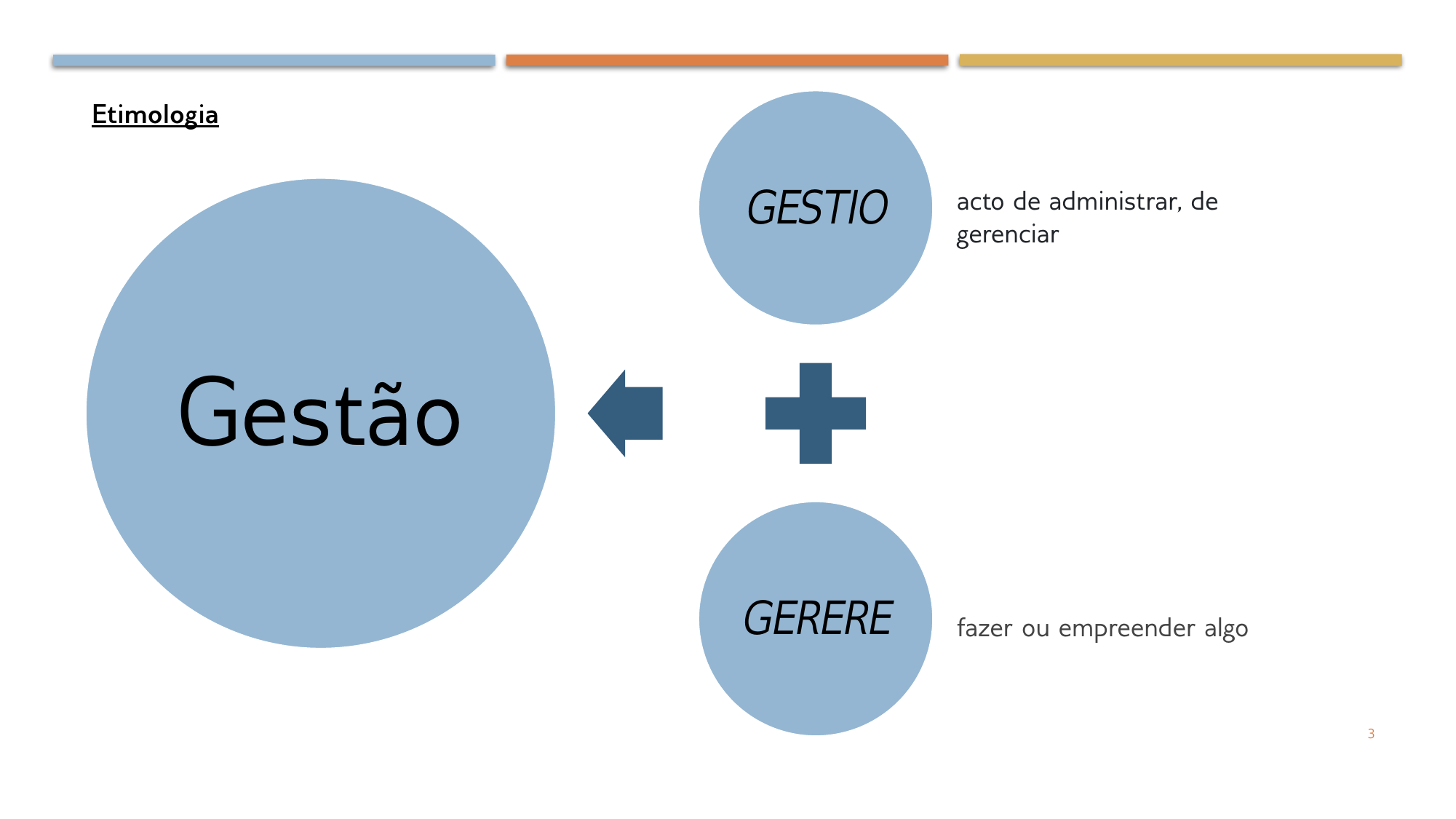

GESTIO

GERERE

Gestão
Etimologia
acto de administrar, de gerenciar
fazer ou empreender algo
3